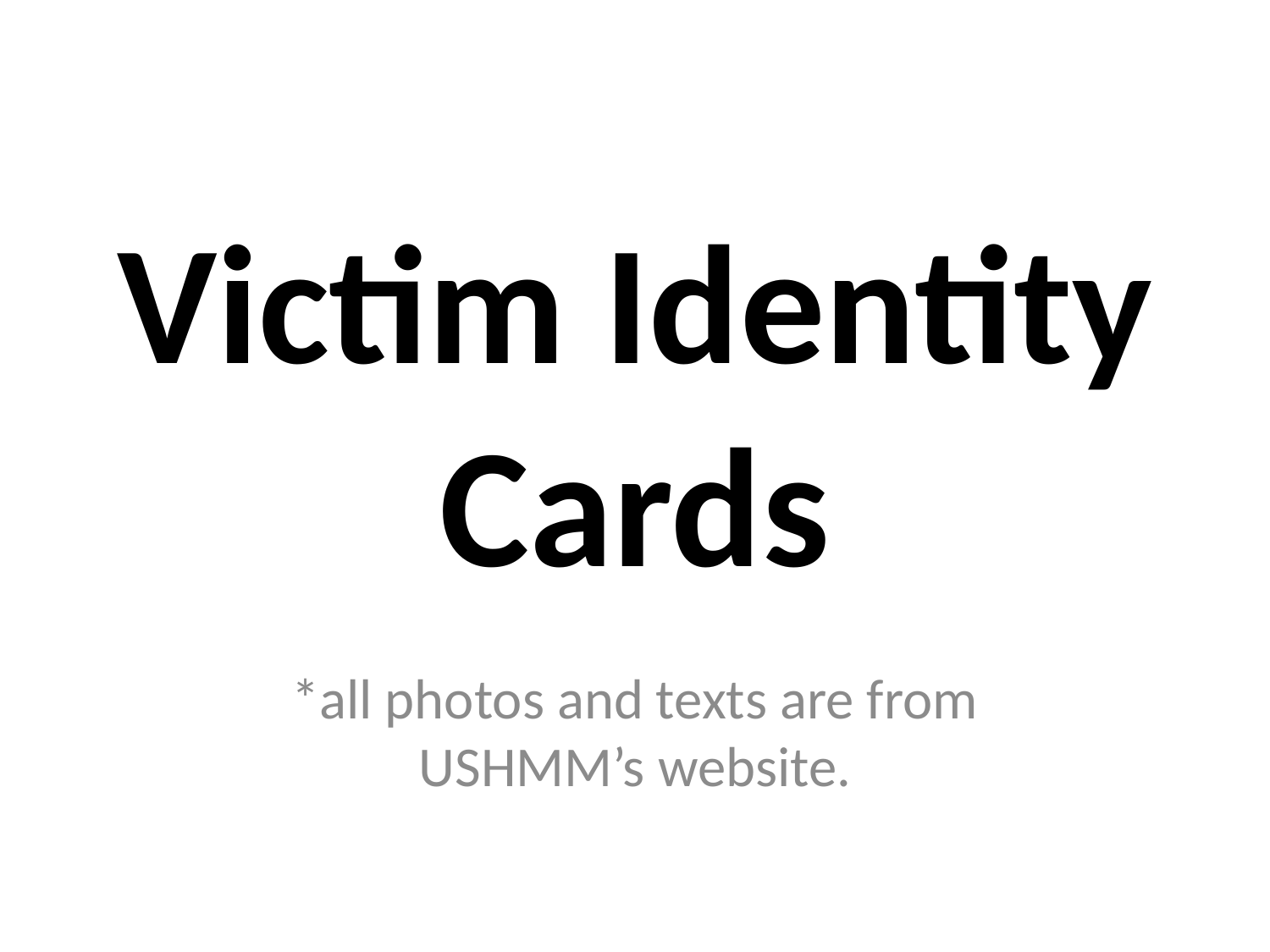

# Victim Identity Cards
*all photos and texts are from USHMM’s website.